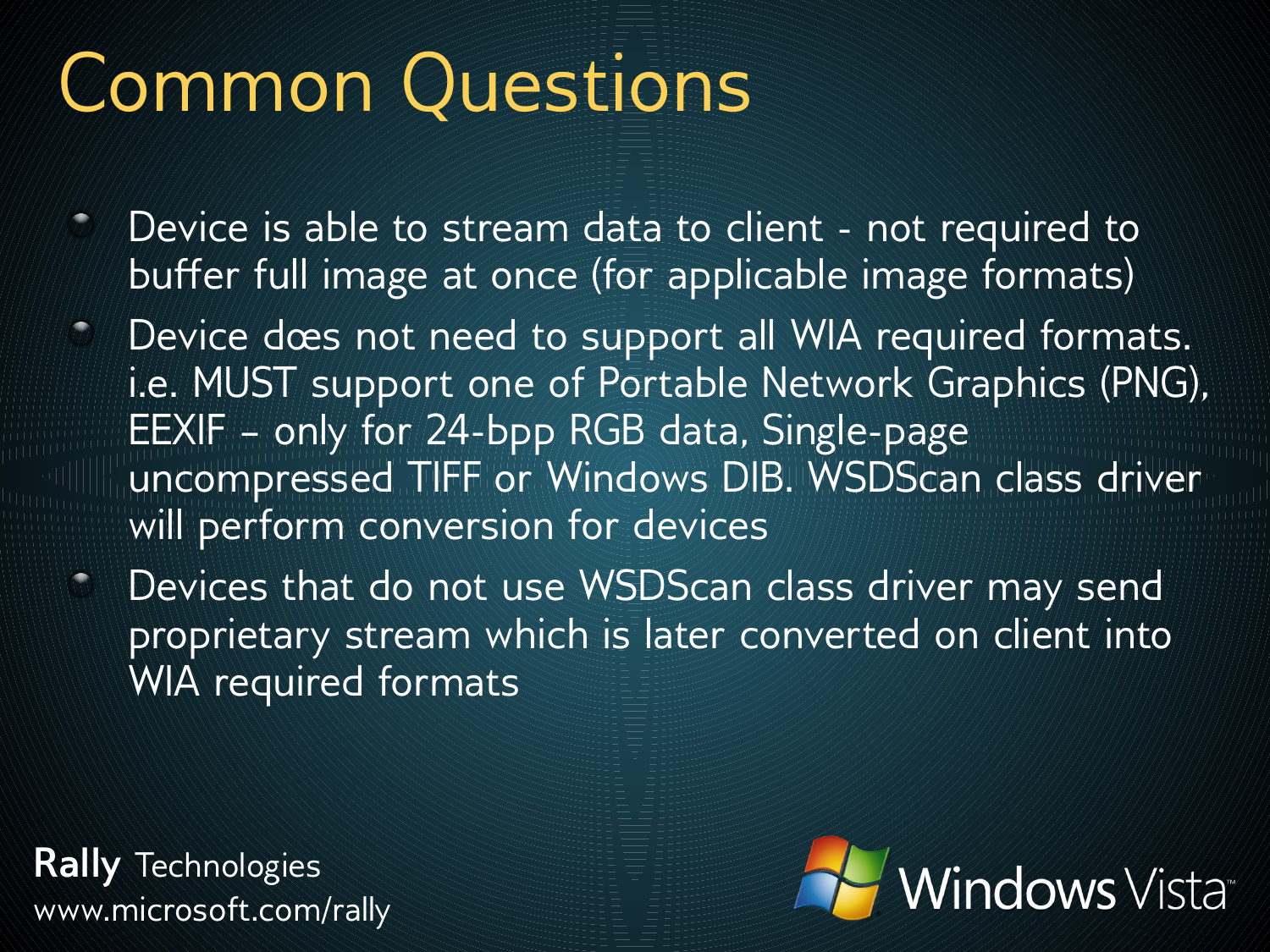

# Common Questions
Device is able to stream data to client - not required to buffer full image at once (for applicable image formats)
Device does not need to support all WIA required formats. i.e. MUST support one of Portable Network Graphics (PNG), EEXIF – only for 24-bpp RGB data, Single-page uncompressed TIFF or Windows DIB. WSDScan class driver will perform conversion for devices
Devices that do not use WSDScan class driver may send proprietary stream which is later converted on client into WIA required formats